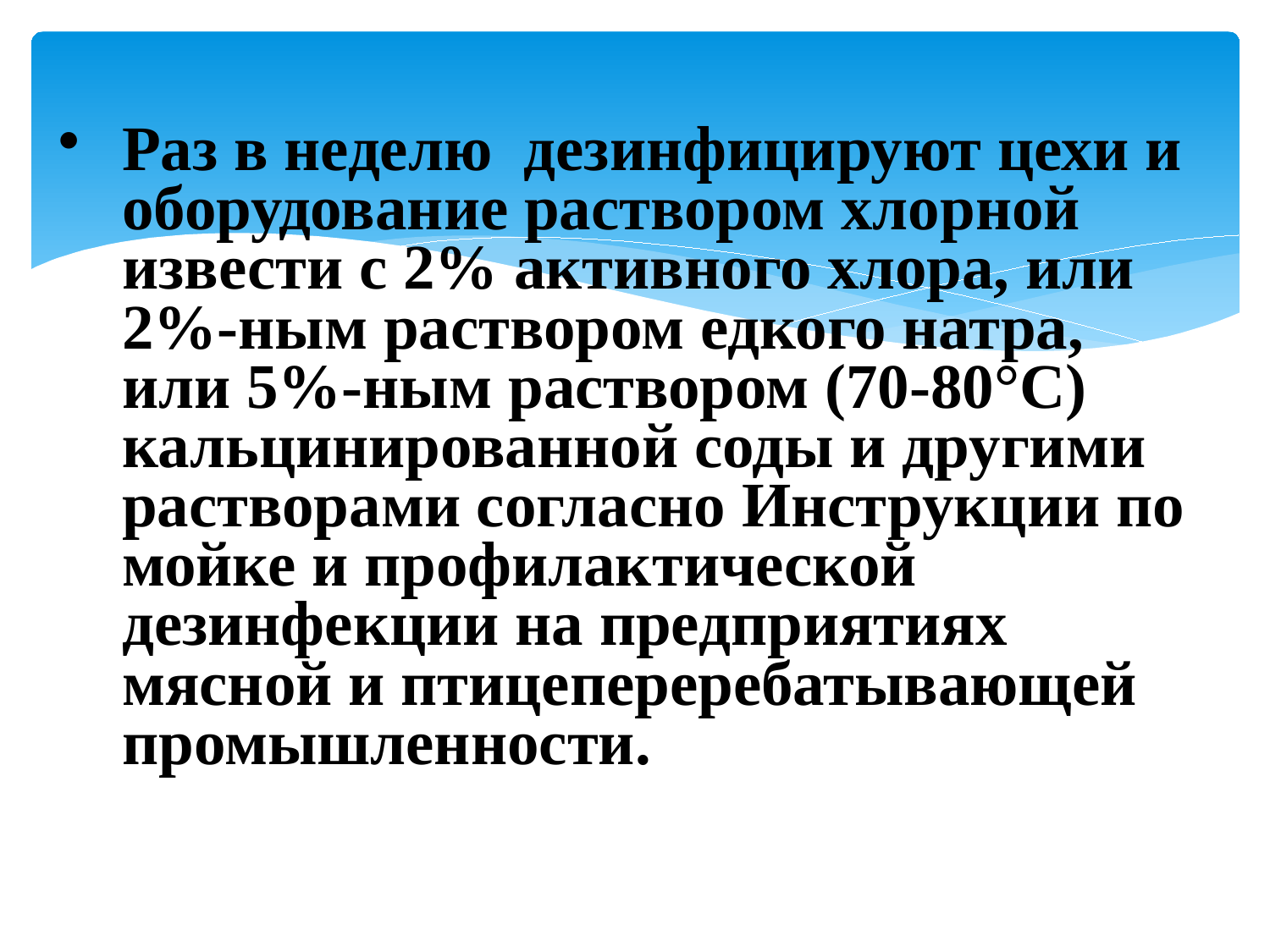

Раз в неделю  дезинфицируют цехи и оборудование раствором хлорной извести с 2% активного хлора, или 2%-ным раствором едкого натра,  или 5%-ным раствором (70-80°С) кальцинированной соды и другими растворами согласно Инструкции по мойке и профилактической дезинфекции на предприятиях мясной и птицепереребатывающей промышленности.